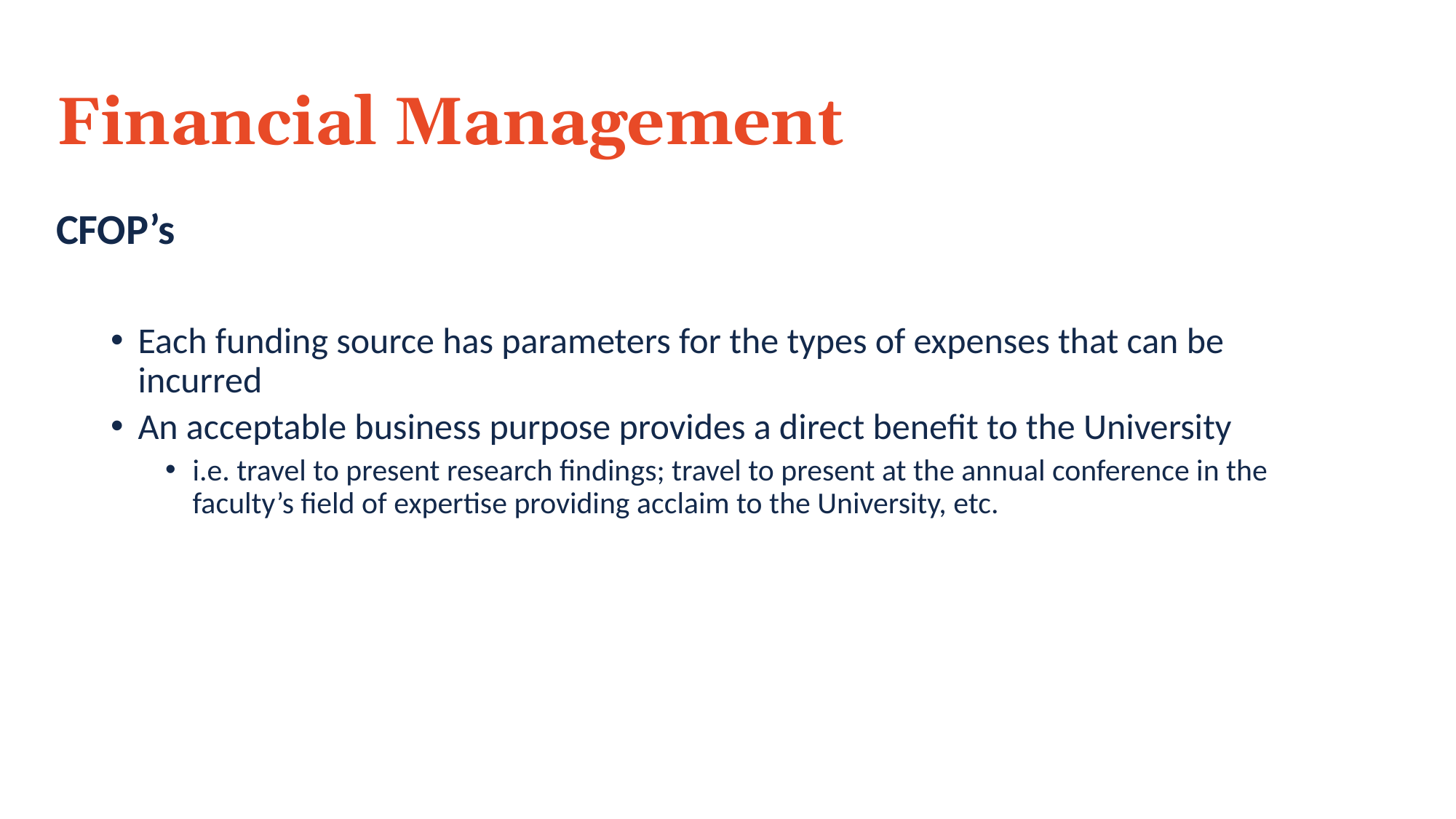

# Financial Management
CFOP’s

Each funding source has parameters for the types of expenses that can be incurred
An acceptable business purpose provides a direct benefit to the University
i.e. travel to present research findings; travel to present at the annual conference in the faculty’s field of expertise providing acclaim to the University, etc.